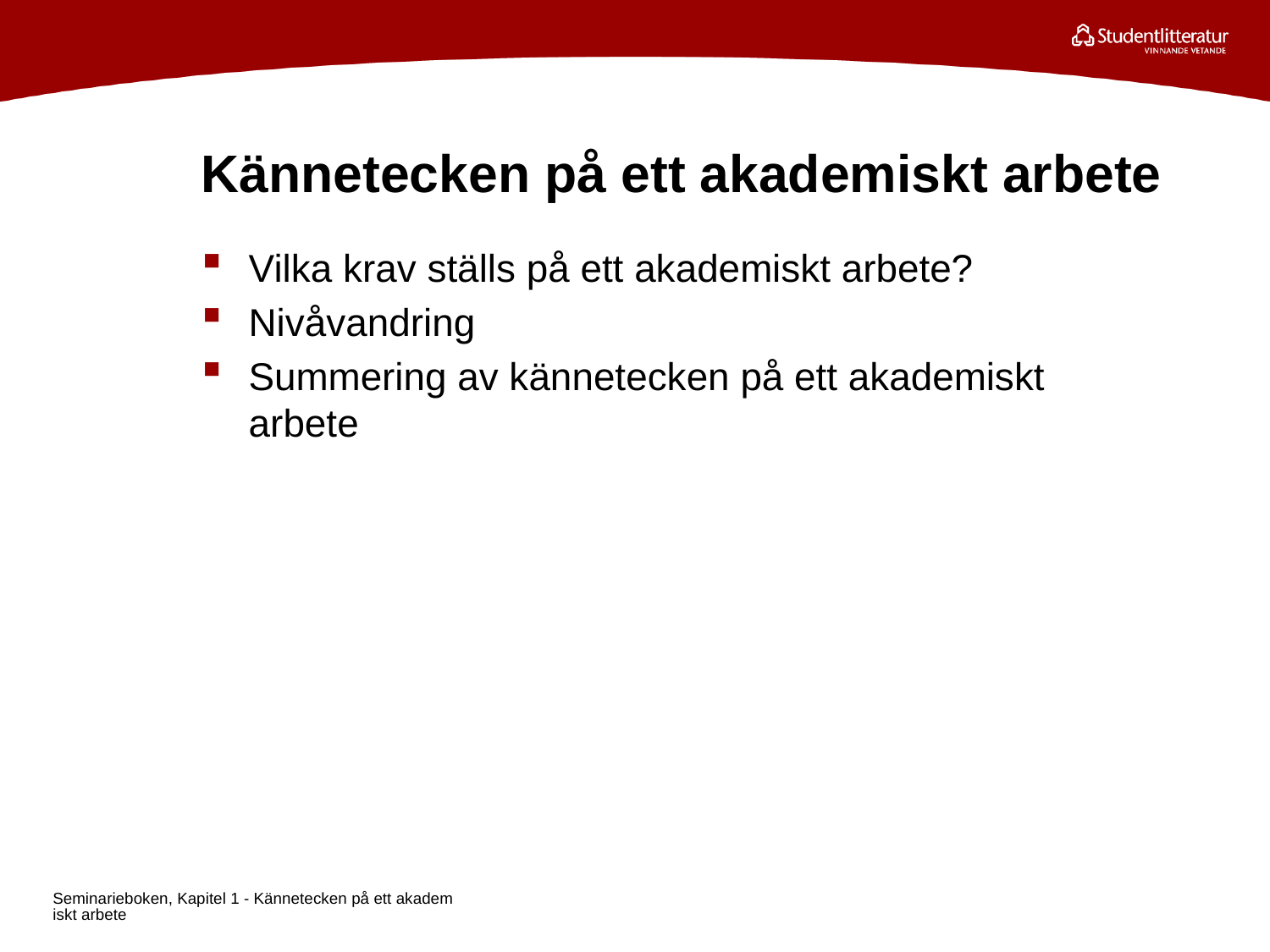

# Kännetecken på ett akademiskt arbete
Vilka krav ställs på ett akademiskt arbete?
Nivåvandring
Summering av kännetecken på ett akademiskt arbete

Seminarieboken, Kapitel 1 - Kännetecken på ett akademiskt arbete